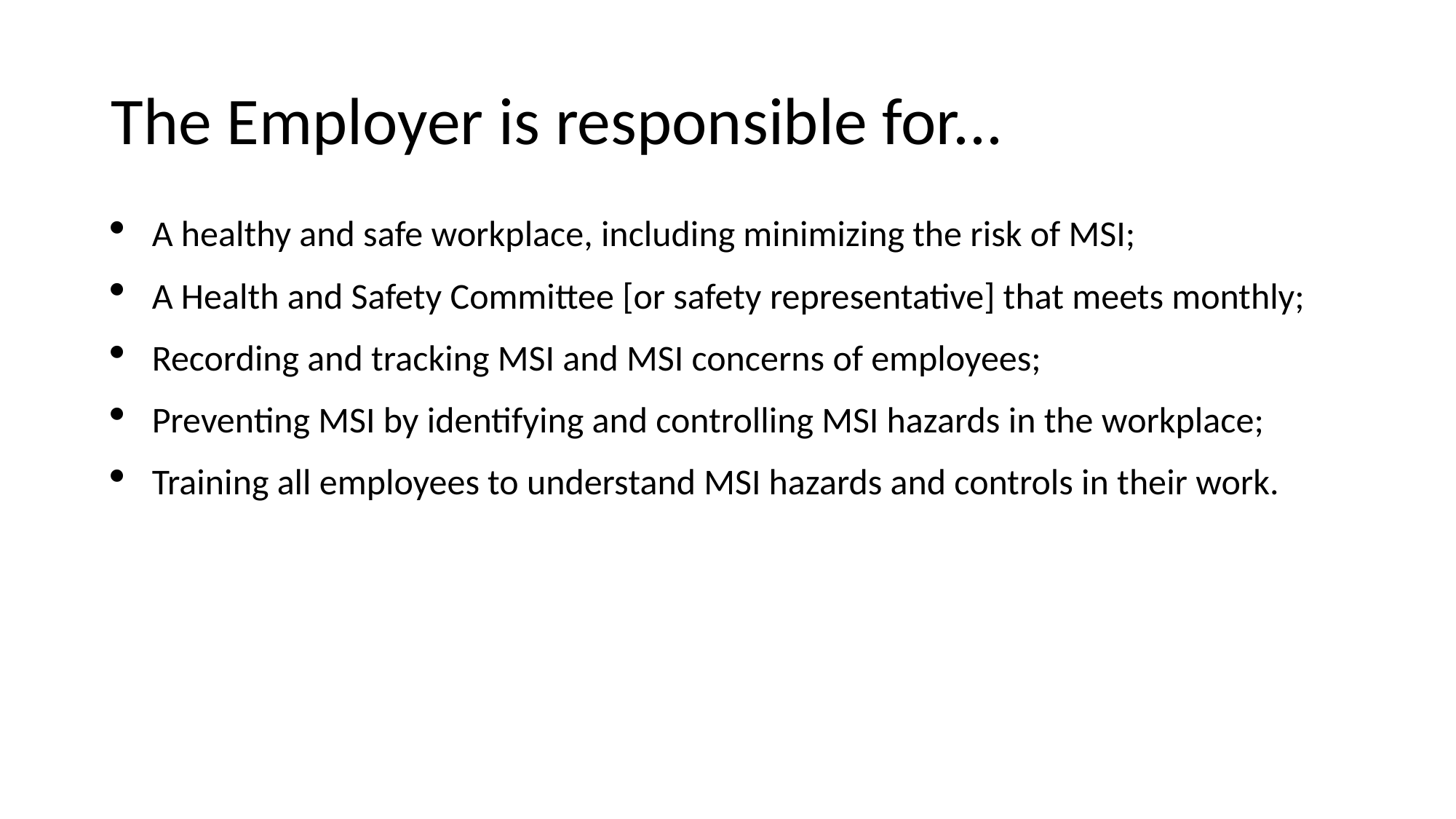

# The Employer is responsible for...
A healthy and safe workplace, including minimizing the risk of MSI;
A Health and Safety Committee [or safety representative] that meets monthly;
Recording and tracking MSI and MSI concerns of employees;
Preventing MSI by identifying and controlling MSI hazards in the workplace;
Training all employees to understand MSI hazards and controls in their work.